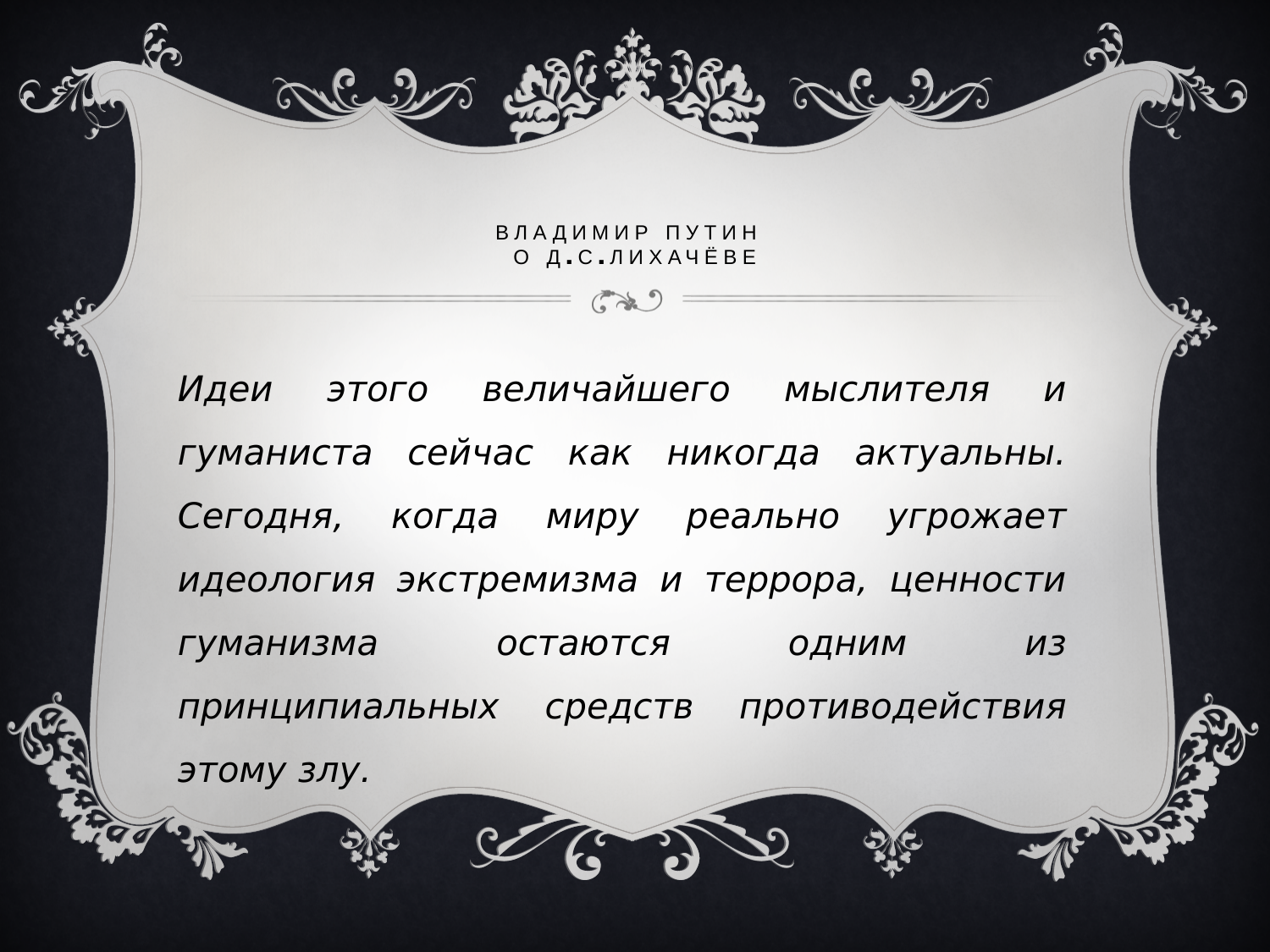

# Владимир Путин о Д.С.Лихачёве
Идеи этого величайшего мыслителя и гуманиста сейчас как никогда актуальны. Сегодня, когда миру реально угрожает идеология экстремизма и террора, ценности гуманизма остаются одним из принципиальных средств противодействия этому злу.